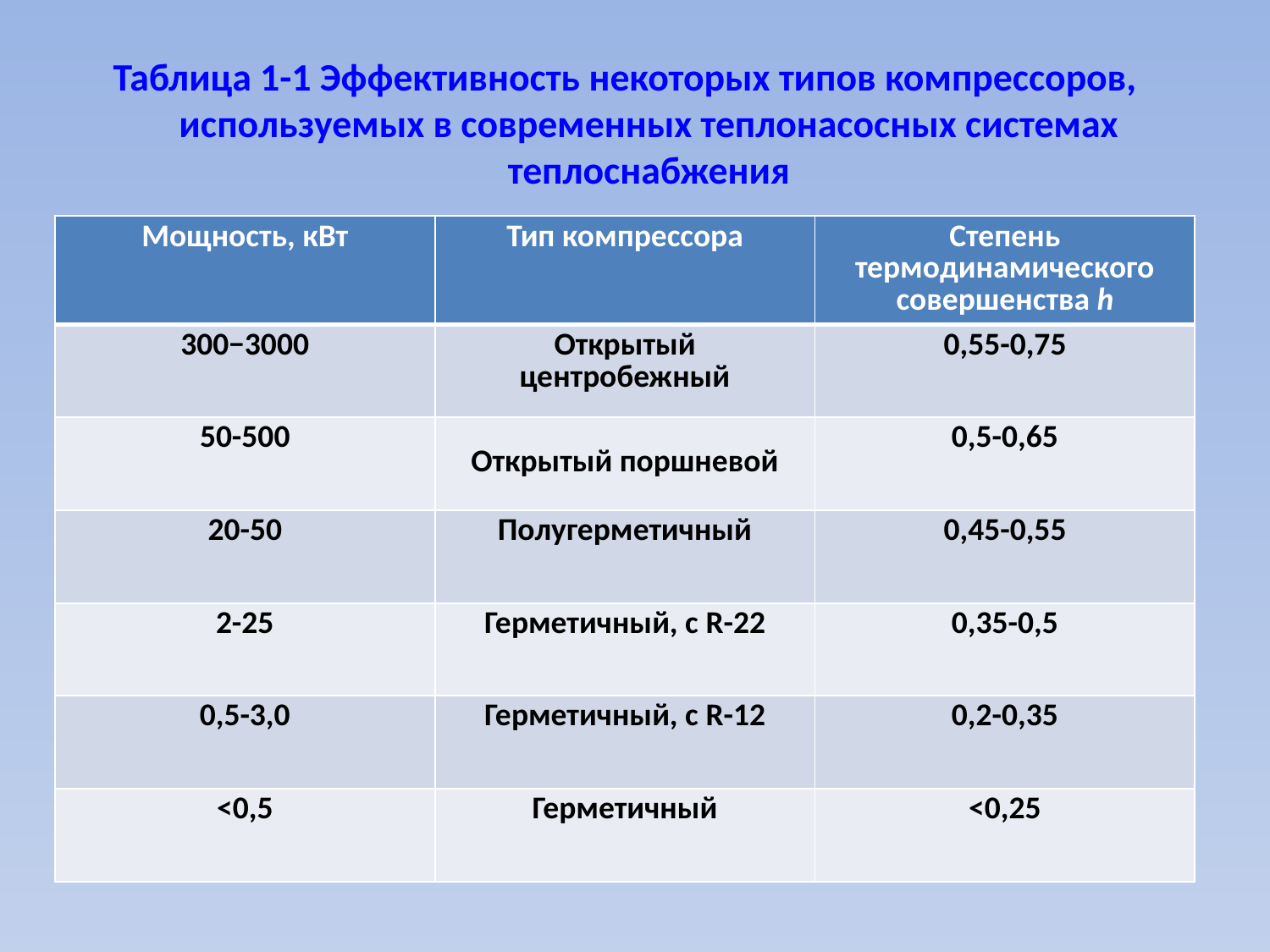

Таблица 1-1 Эффективность некоторых типов компрессоров, используемых в современных теплонасосных системах теплоснабжения
| Мощность, кВт | Тип компрессора | Степень термодинамического совершенства h |
| --- | --- | --- |
| 300−3000 | Открытый центробежный | 0,55-0,75 |
| 50-500 | Открытый поршневой | 0,5-0,65 |
| 20-50 | Полугерметичный | 0,45-0,55 |
| 2-25 | Герметичный, с R-22 | 0,35-0,5 |
| 0,5-3,0 | Герметичный, с R-12 | 0,2-0,35 |
| <0,5 | Герметичный | <0,25 |